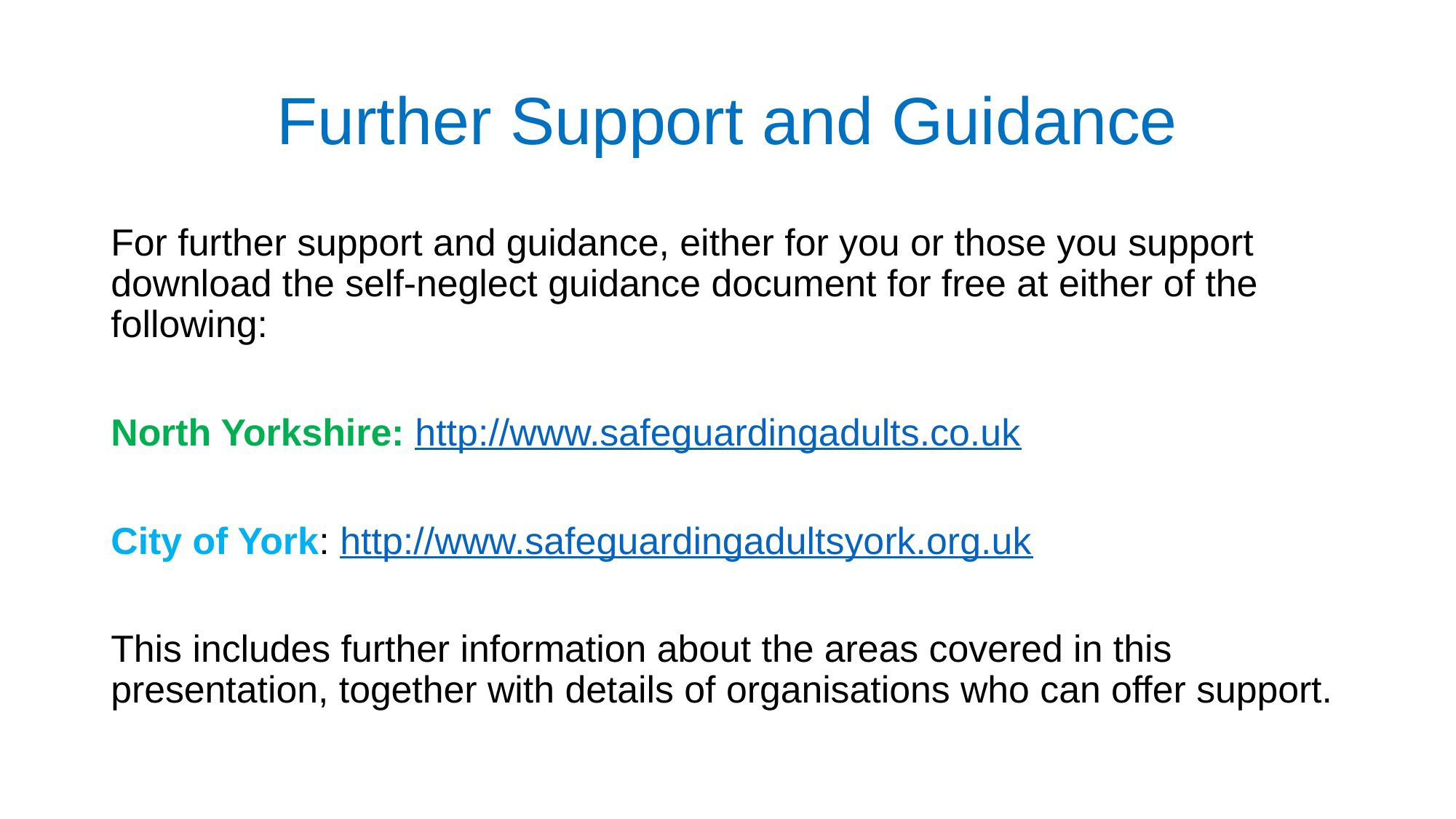

# Further Support and Guidance
For further support and guidance, either for you or those you support download the self-neglect guidance document for free at either of the following:

North Yorkshire: http://www.safeguardingadults.co.uk

City of York: http://www.safeguardingadultsyork.org.uk

This includes further information about the areas covered in this presentation, together with details of organisations who can offer support.